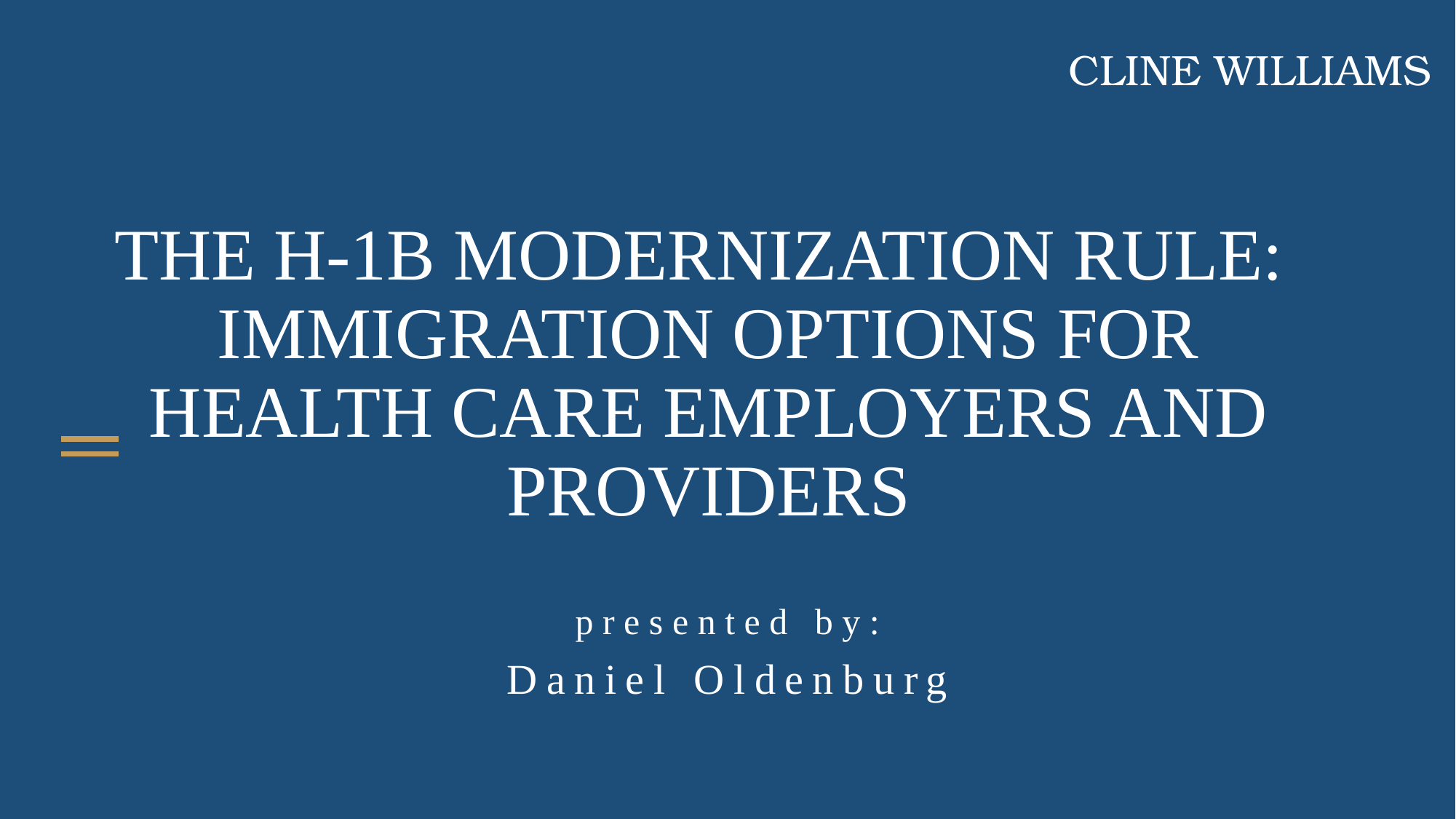

CLINE WILLIAMS

THE H-1B MODERNIZATION RULE:  IMMIGRATION OPTIONS FOR HEALTH CARE EMPLOYERS AND PROVIDERS
presented by:
Daniel Oldenburg